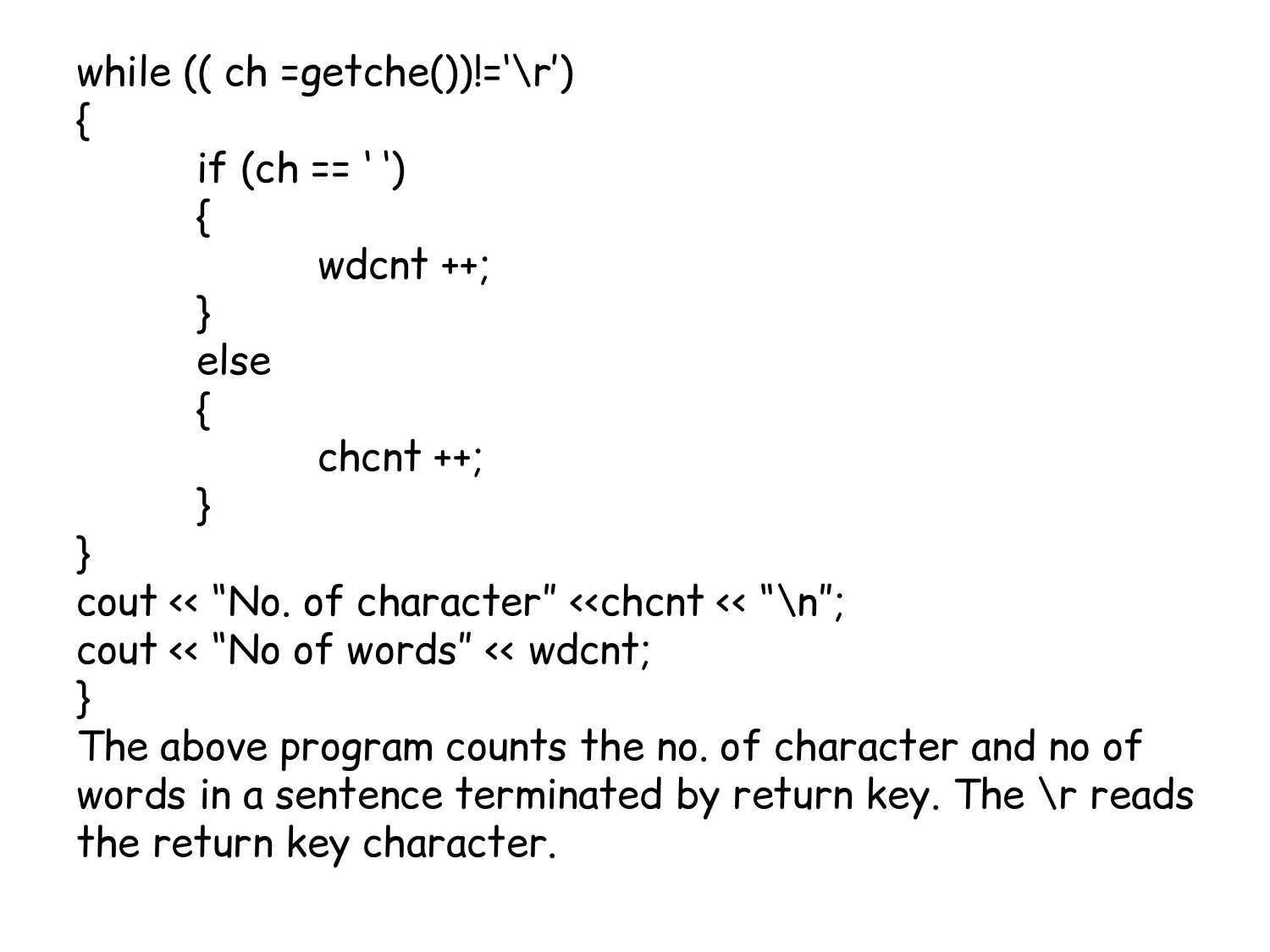

# while (( ch =getche())!=‘\r’) { if (ch == ‘ ‘) { wdcnt ++; } else { chcnt ++; } } cout << “No. of character” <<chcnt << “\n”; cout << “No of words” << wdcnt; } The above program counts the no. of character and no of words in a sentence terminated by return key. The \r reads the return key character.